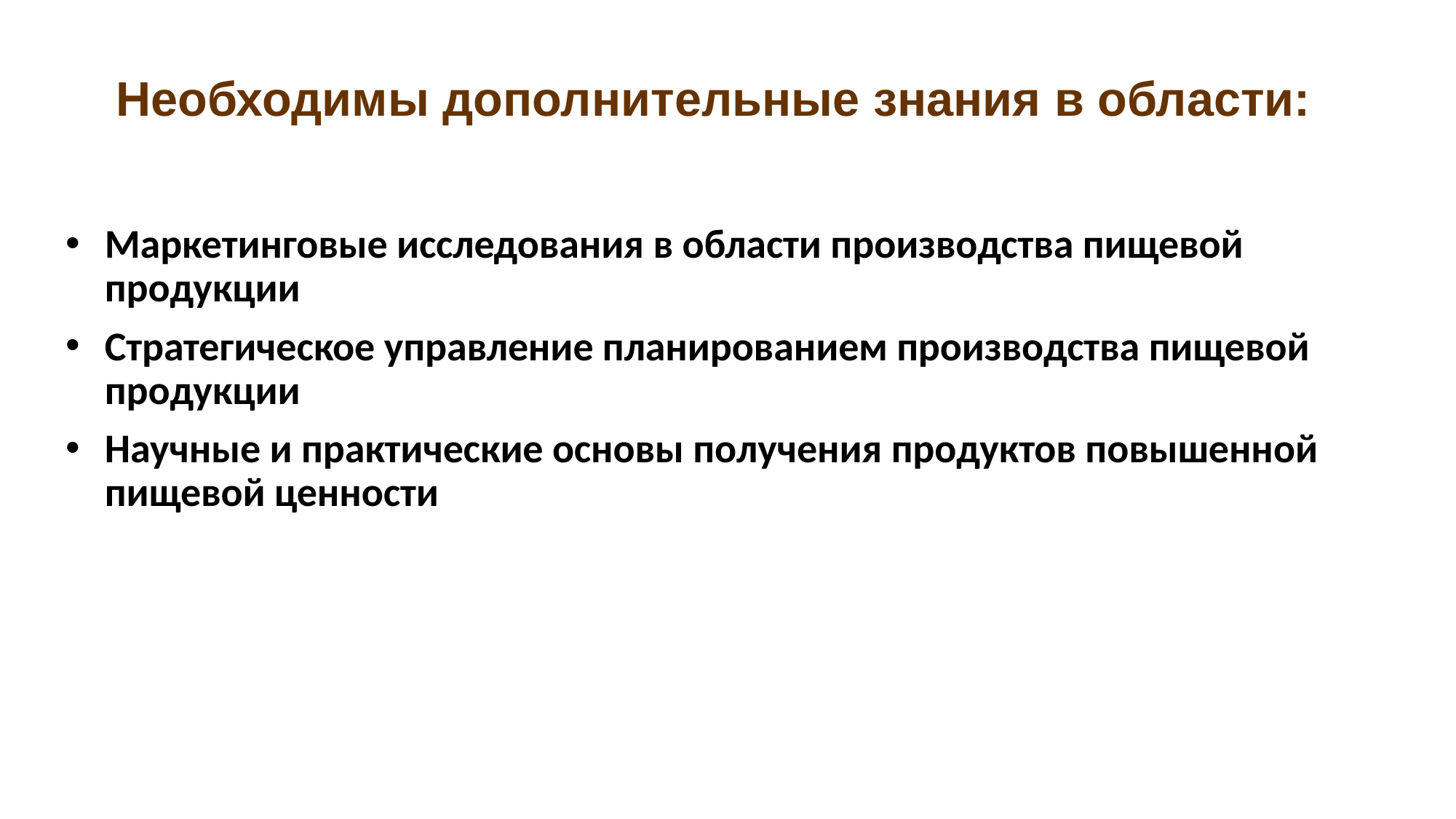

# Необходимы дополнительные знания в области:
Маркетинговые исследования в области производства пищевой продукции
Стратегическое управление планированием производства пищевой продукции
Научные и практические основы получения продуктов повышенной пищевой ценности